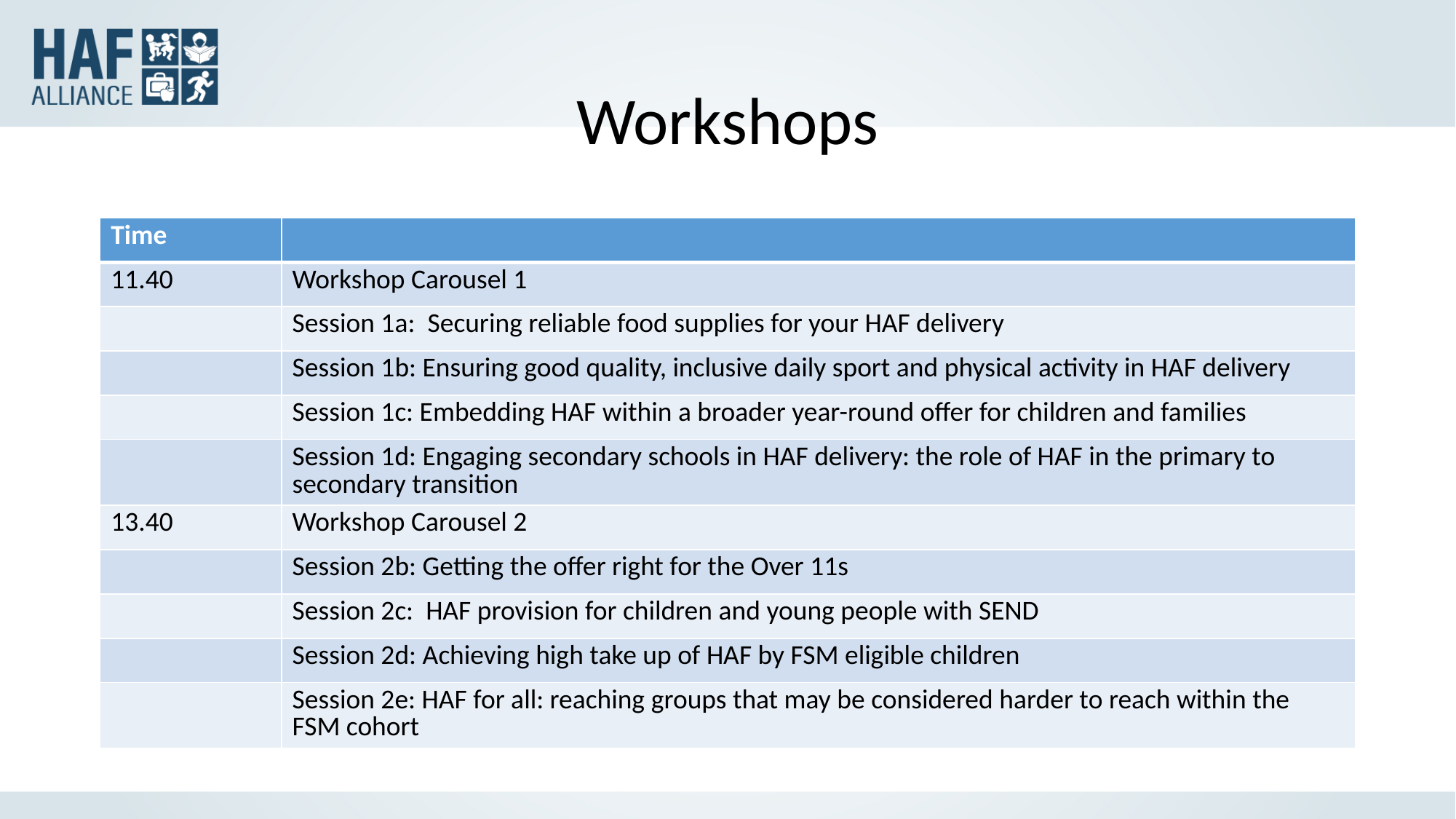

# Workshops
| Time |  |
| --- | --- |
| 11.40 | Workshop Carousel 1 |
|  | Session 1a:  Securing reliable food supplies for your HAF delivery |
|  | Session 1b: Ensuring good quality, inclusive daily sport and physical activity in HAF delivery |
|  | Session 1c: Embedding HAF within a broader year-round offer for children and families |
|  | Session 1d: Engaging secondary schools in HAF delivery: the role of HAF in the primary to secondary transition |
| 13.40 | Workshop Carousel 2 |
|  | Session 2b: Getting the offer right for the Over 11s |
|  | Session 2c: HAF provision for children and young people with SEND |
|  | Session 2d: Achieving high take up of HAF by FSM eligible children |
|  | Session 2e: HAF for all: reaching groups that may be considered harder to reach within the FSM cohort |